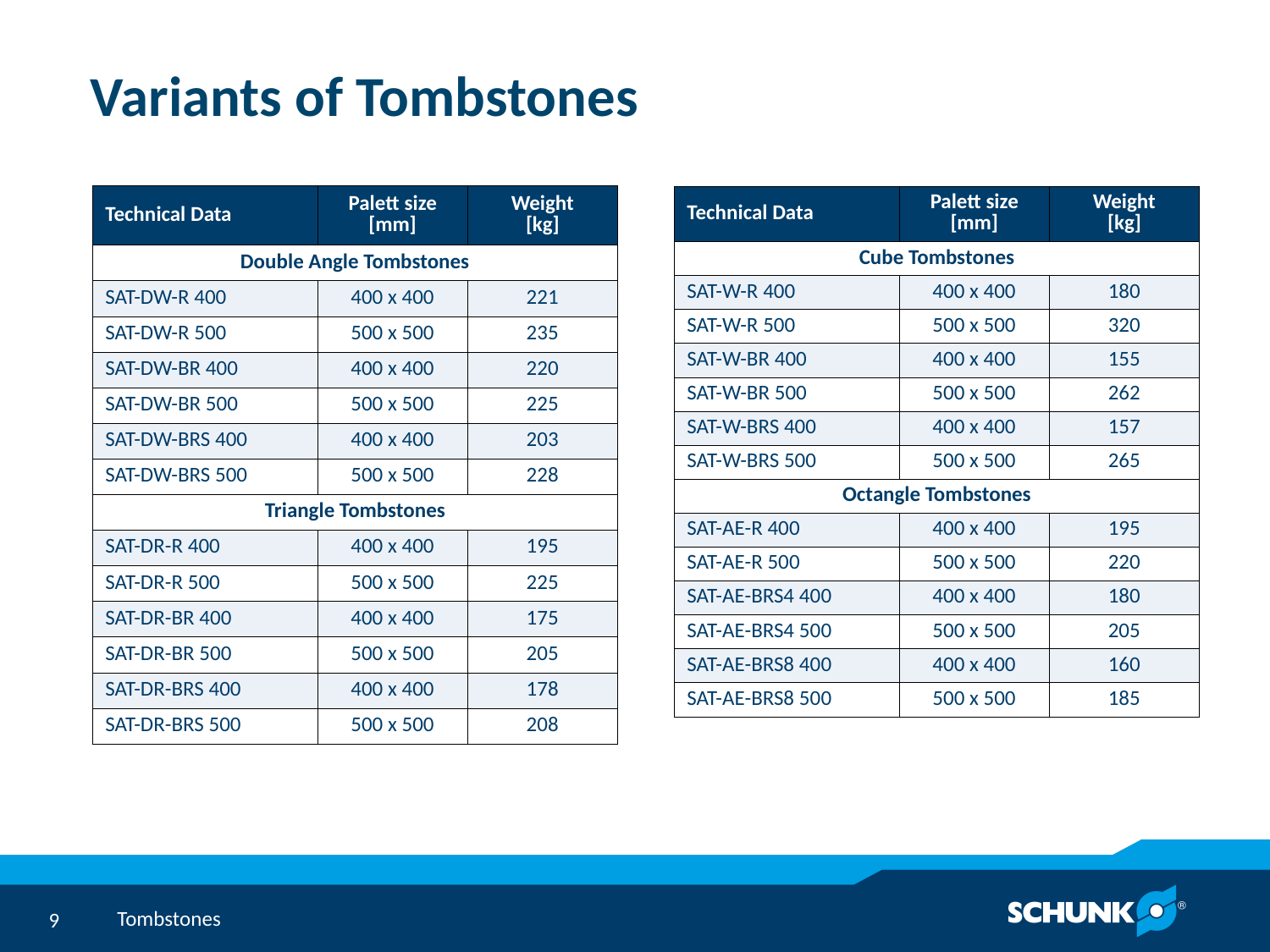

# Variants of Tombstones
| Technical Data | Palett size [mm] | Weight [kg] |
| --- | --- | --- |
| Double Angle Tombstones |  |  |
| SAT-DW-R 400 | 400 x 400 | 221 |
| SAT-DW-R 500 | 500 x 500 | 235 |
| SAT-DW-BR 400 | 400 x 400 | 220 |
| SAT-DW-BR 500 | 500 x 500 | 225 |
| SAT-DW-BRS 400 | 400 x 400 | 203 |
| SAT-DW-BRS 500 | 500 x 500 | 228 |
| Triangle Tombstones |  |  |
| SAT-DR-R 400 | 400 x 400 | 195 |
| SAT-DR-R 500 | 500 x 500 | 225 |
| SAT-DR-BR 400 | 400 x 400 | 175 |
| SAT-DR-BR 500 | 500 x 500 | 205 |
| SAT-DR-BRS 400 | 400 x 400 | 178 |
| SAT-DR-BRS 500 | 500 x 500 | 208 |
| Technical Data | Palett size [mm] | Weight [kg] |
| --- | --- | --- |
| Cube Tombstones |  |  |
| SAT-W-R 400 | 400 x 400 | 180 |
| SAT-W-R 500 | 500 x 500 | 320 |
| SAT-W-BR 400 | 400 x 400 | 155 |
| SAT-W-BR 500 | 500 x 500 | 262 |
| SAT-W-BRS 400 | 400 x 400 | 157 |
| SAT-W-BRS 500 | 500 x 500 | 265 |
| Octangle Tombstones |  |  |
| SAT-AE-R 400 | 400 x 400 | 195 |
| SAT-AE-R 500 | 500 x 500 | 220 |
| SAT-AE-BRS4 400 | 400 x 400 | 180 |
| SAT-AE-BRS4 500 | 500 x 500 | 205 |
| SAT-AE-BRS8 400 | 400 x 400 | 160 |
| SAT-AE-BRS8 500 | 500 x 500 | 185 |
Tombstones